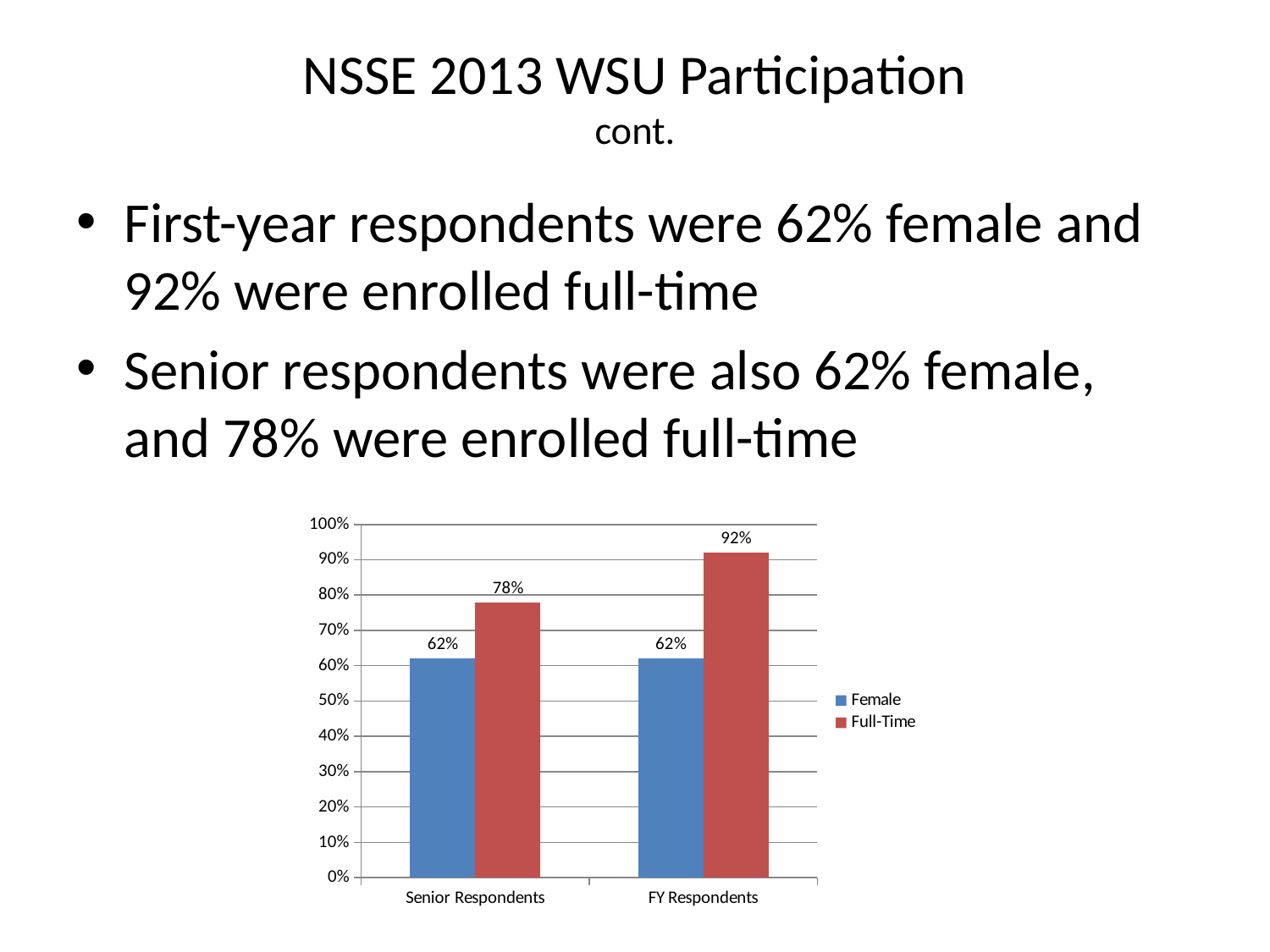

# NSSE 2013 WSU Participation cont.
First-year respondents were 62% female and 92% were enrolled full-time
Senior respondents were also 62% female, and 78% were enrolled full-time

### Chart

| Category | Female | Full-Time |
|---|---|---|
| Senior Respondents | 0.62 | 0.78 |
| FY Respondents | 0.62 | 0.92 |